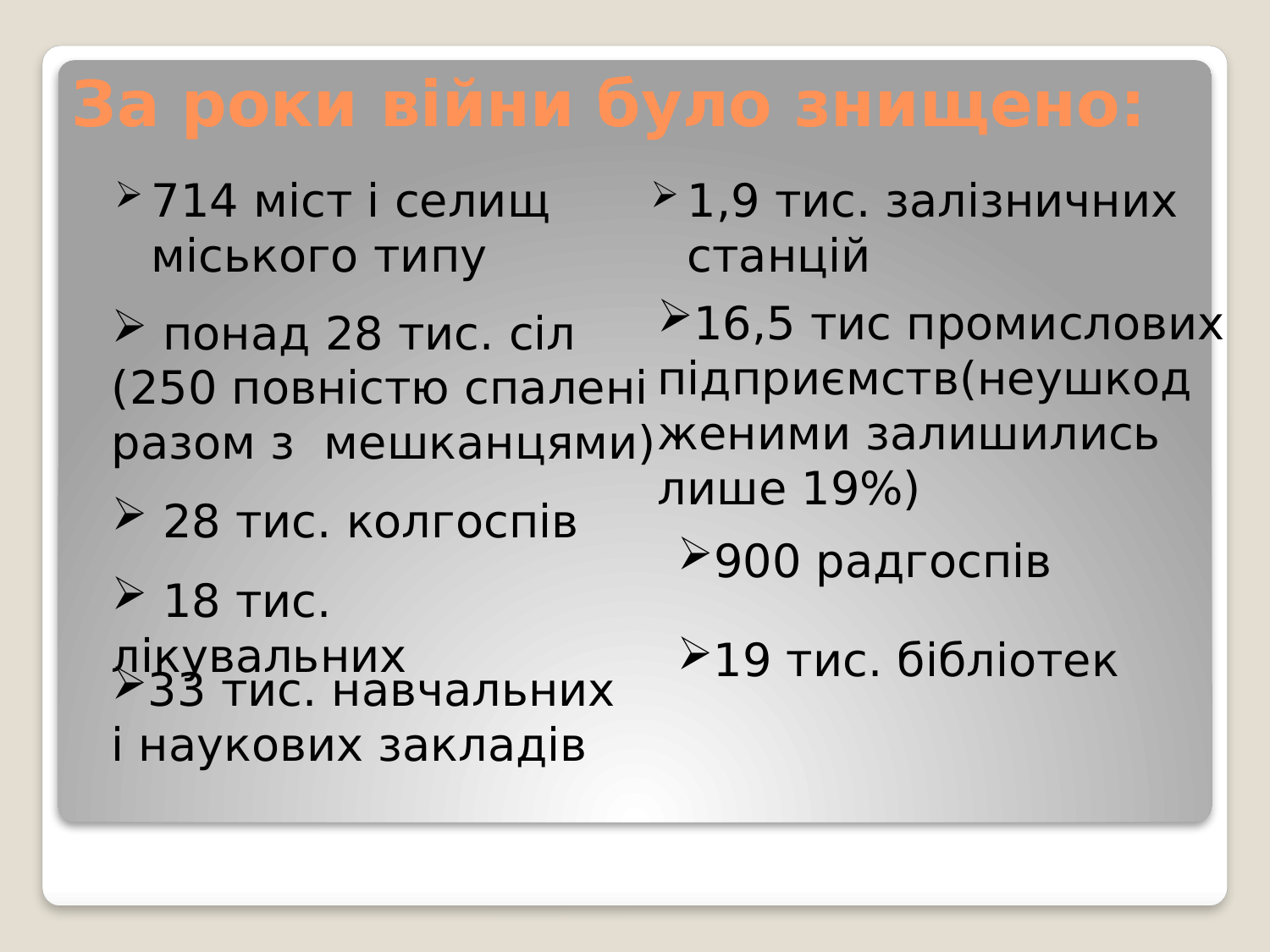

# За роки війни було знищено:
714 міст і селищ міського типу
1,9 тис. залізничних станцій
16,5 тис промислових підприємств(неушкодженими залишились лише 19%)
 понад 28 тис. сіл (250 повністю спалені разом з  мешканцями)
 28 тис. колгоспів
900 радгоспів
 18 тис. лікувальних
19 тис. бібліотек
33 тис. навчальних і наукових закладів